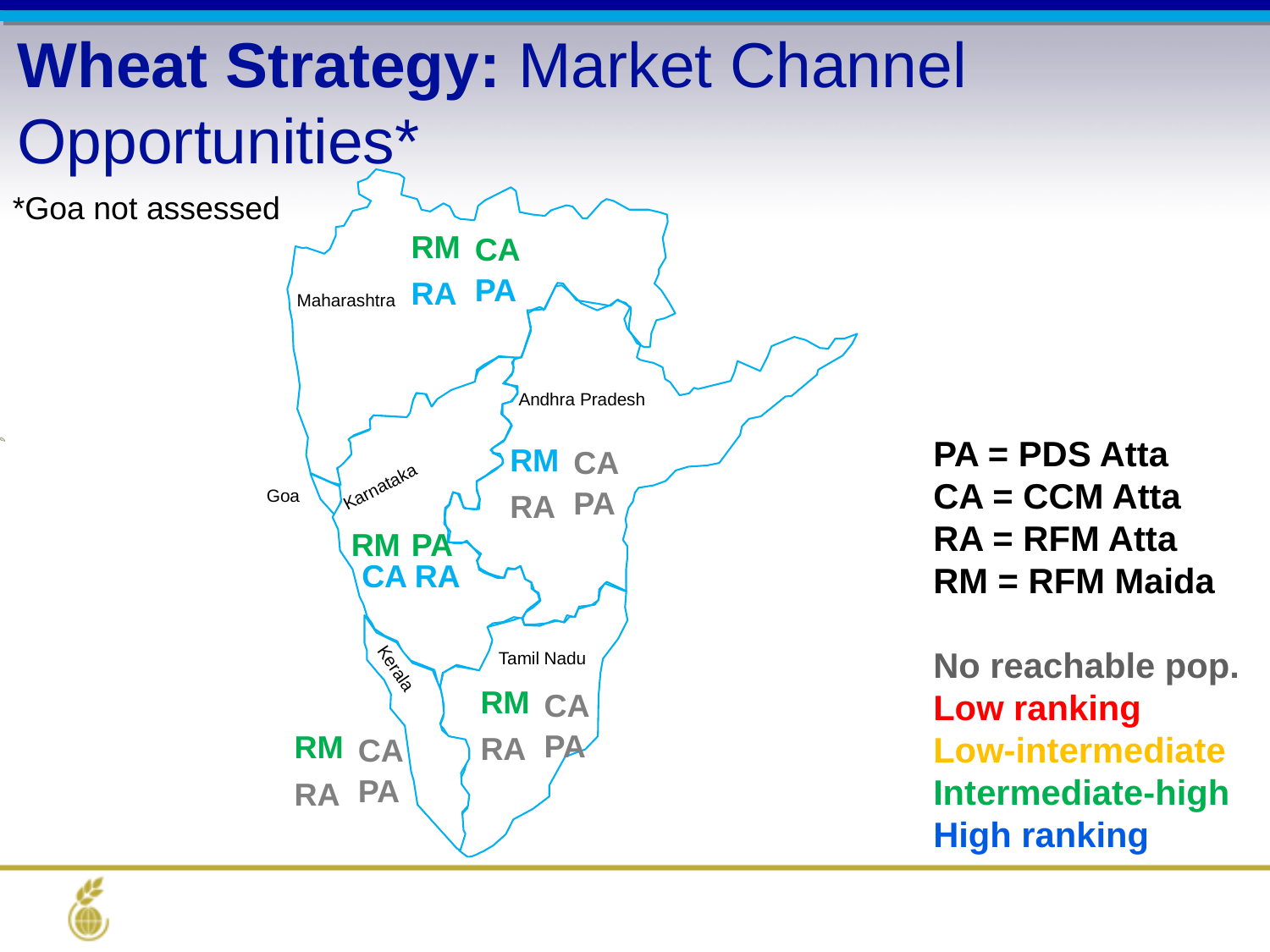

Wheat Strategy: Market Channel Opportunities*

Maharashtra

Andhra Pradesh
Karnataka

Tamil Nadu
Kerala
Goa

*Goa not assessed
RM
CA
PA
RA
PA = PDS Atta
CA = CCM Atta
RA = RFM Atta
RM = RFM Maida

No reachable pop.
Low ranking
Low-intermediate
Intermediate-high
High ranking
RM
CA

PA
RA
RM
PA
CA
RA
RM
CA
PA
RM
RA
CA
PA
RA